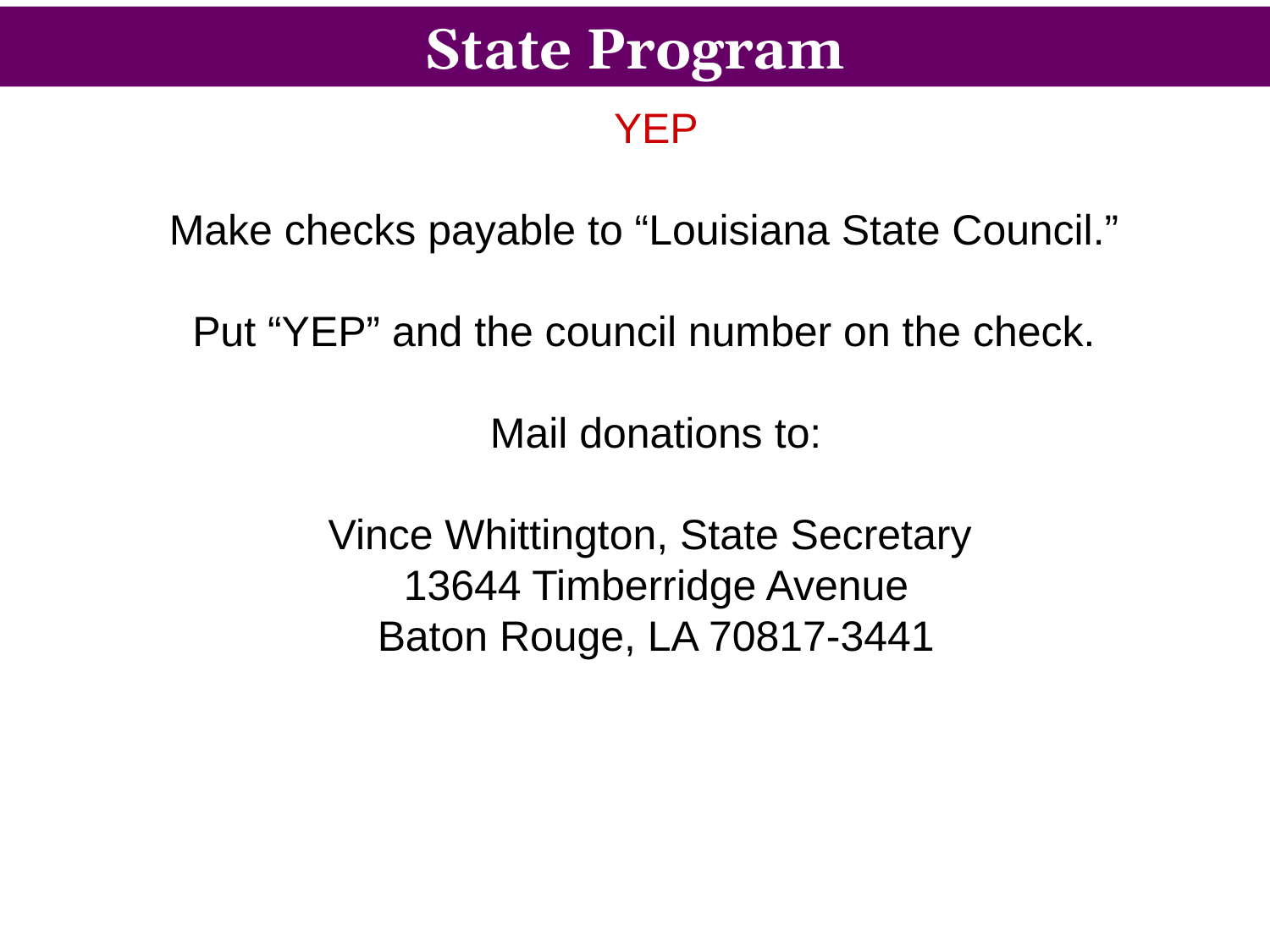

State Program
YEP

Make checks payable to “Louisiana State Council.”

Put “YEP” and the council number on the check.

Mail donations to:

Vince Whittington, State Secretary
13644 Timberridge Avenue
Baton Rouge, LA 70817-3441